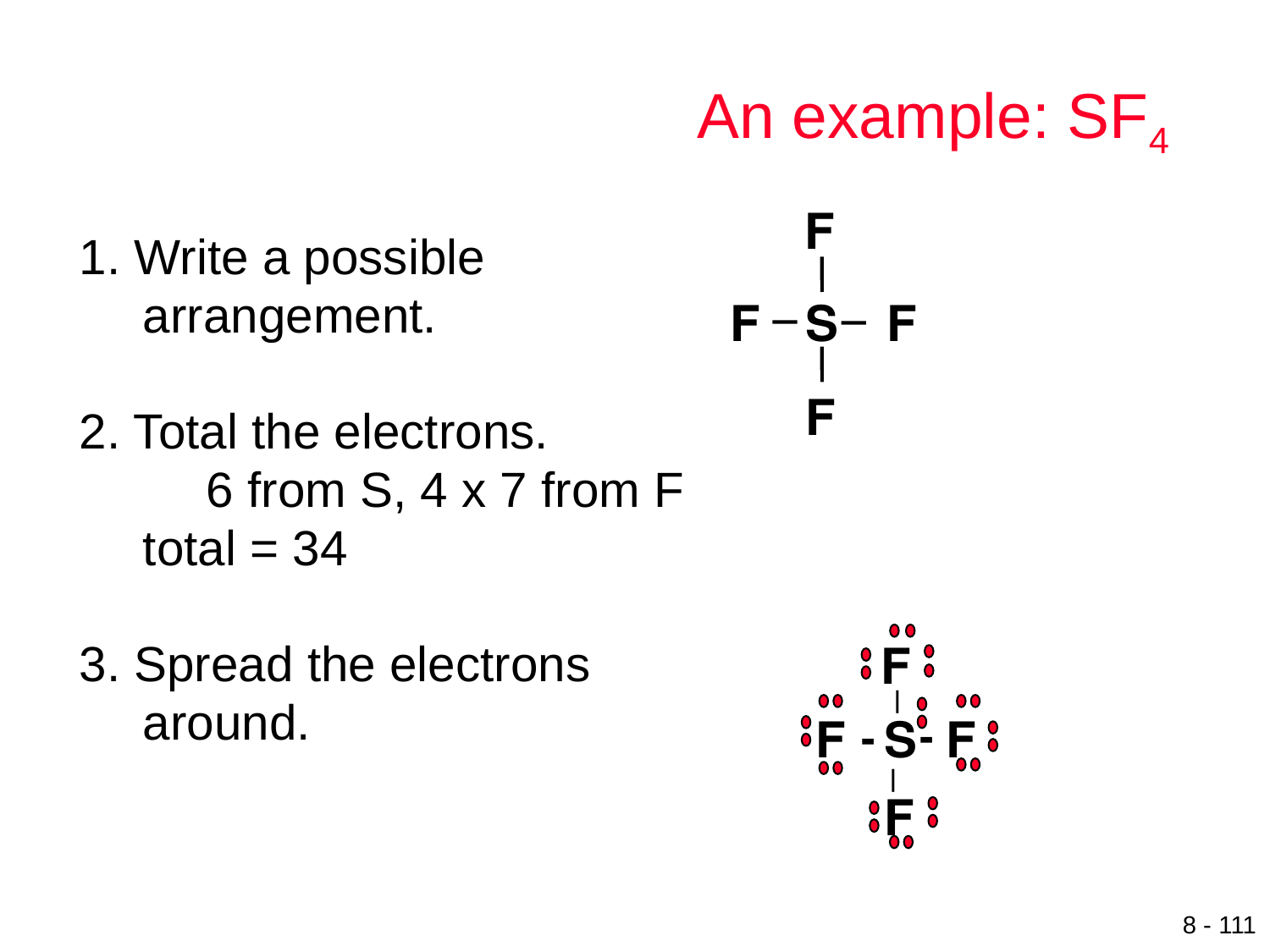

# An example: SF4
F

F
S
 F

F
1. Write a possible
arrangement.

2. Total the electrons.
6 from S, 4 x 7 from F
total = 34

3. Spread the electrons
around.

F

 |

F
S
F
-
-

|

F